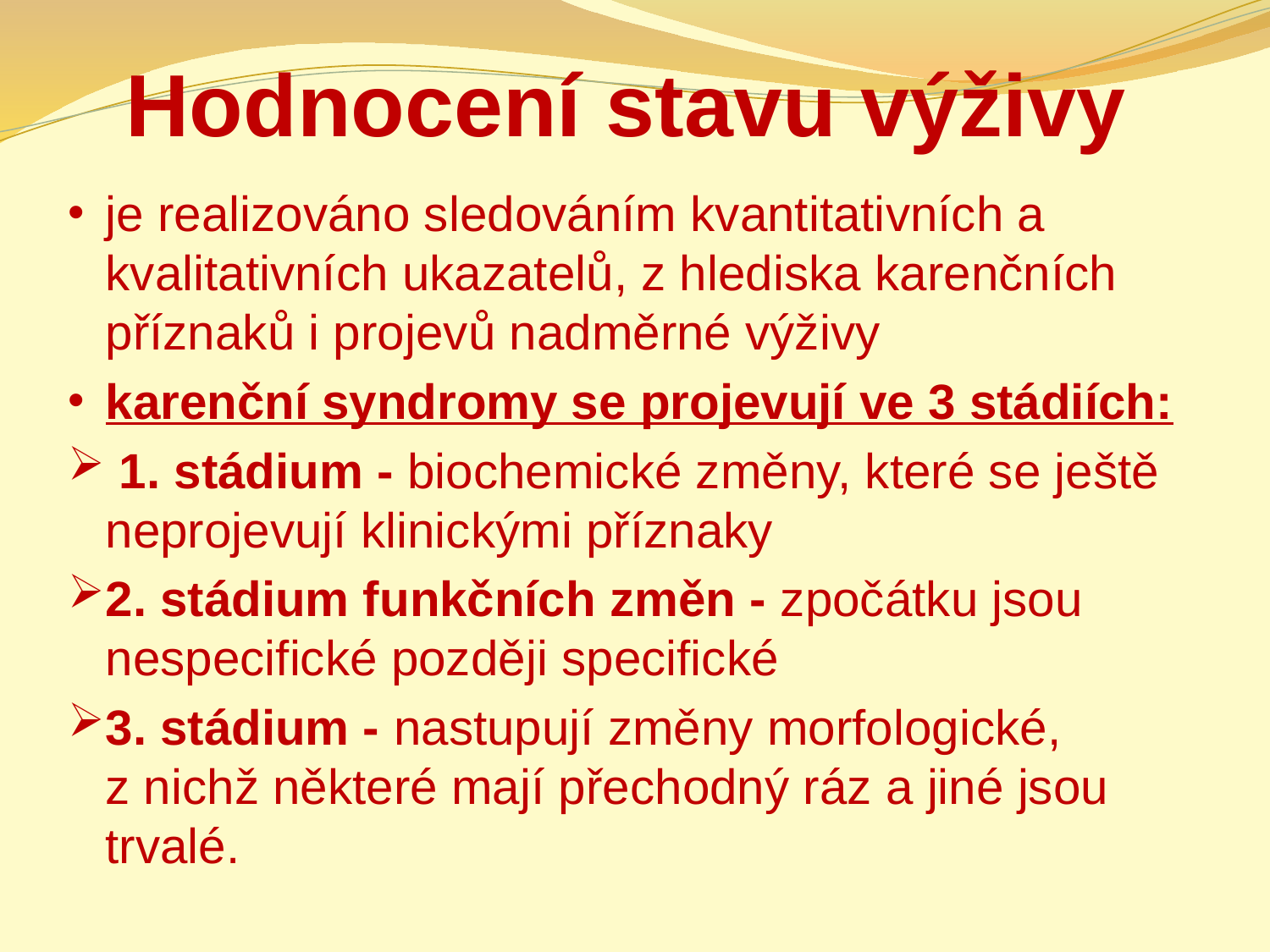

# Hodnocení stavu výživy
je realizováno sledováním kvantitativních a kvalitativních ukazatelů, z hlediska karenčních příznaků i projevů nadměrné výživy
karenční syndromy se projevují ve 3 stádiích:
 1. stádium - biochemické změny, které se ještě neprojevují klinickými příznaky
2. stádium funkčních změn - zpočátku jsou nespecifické později specifické
3. stádium - nastupují změny morfologické, z nichž některé mají přechodný ráz a jiné jsou trvalé.